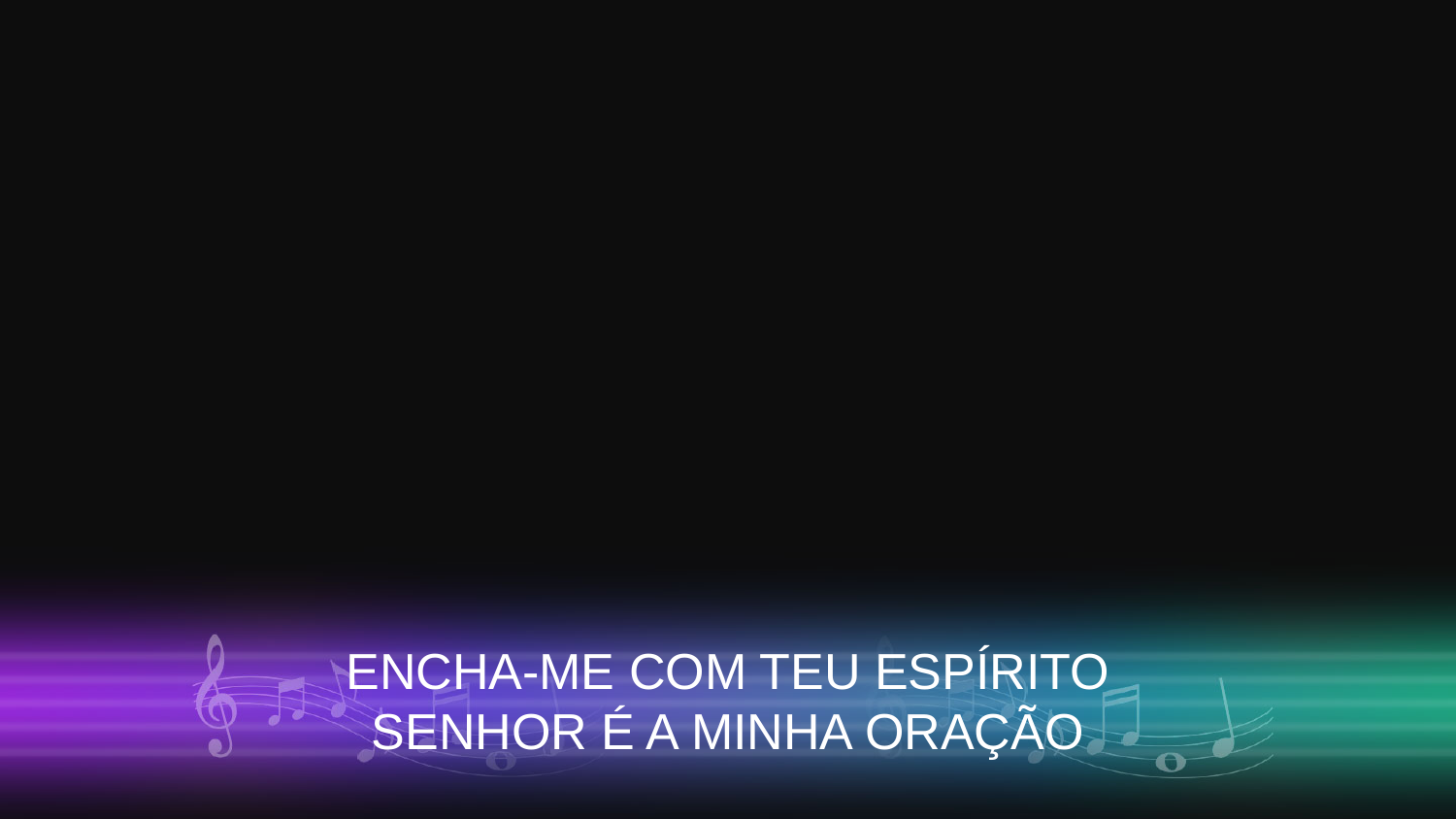

ENCHA-ME COM TEU ESPÍRITO
SENHOR É A MINHA ORAÇÃO